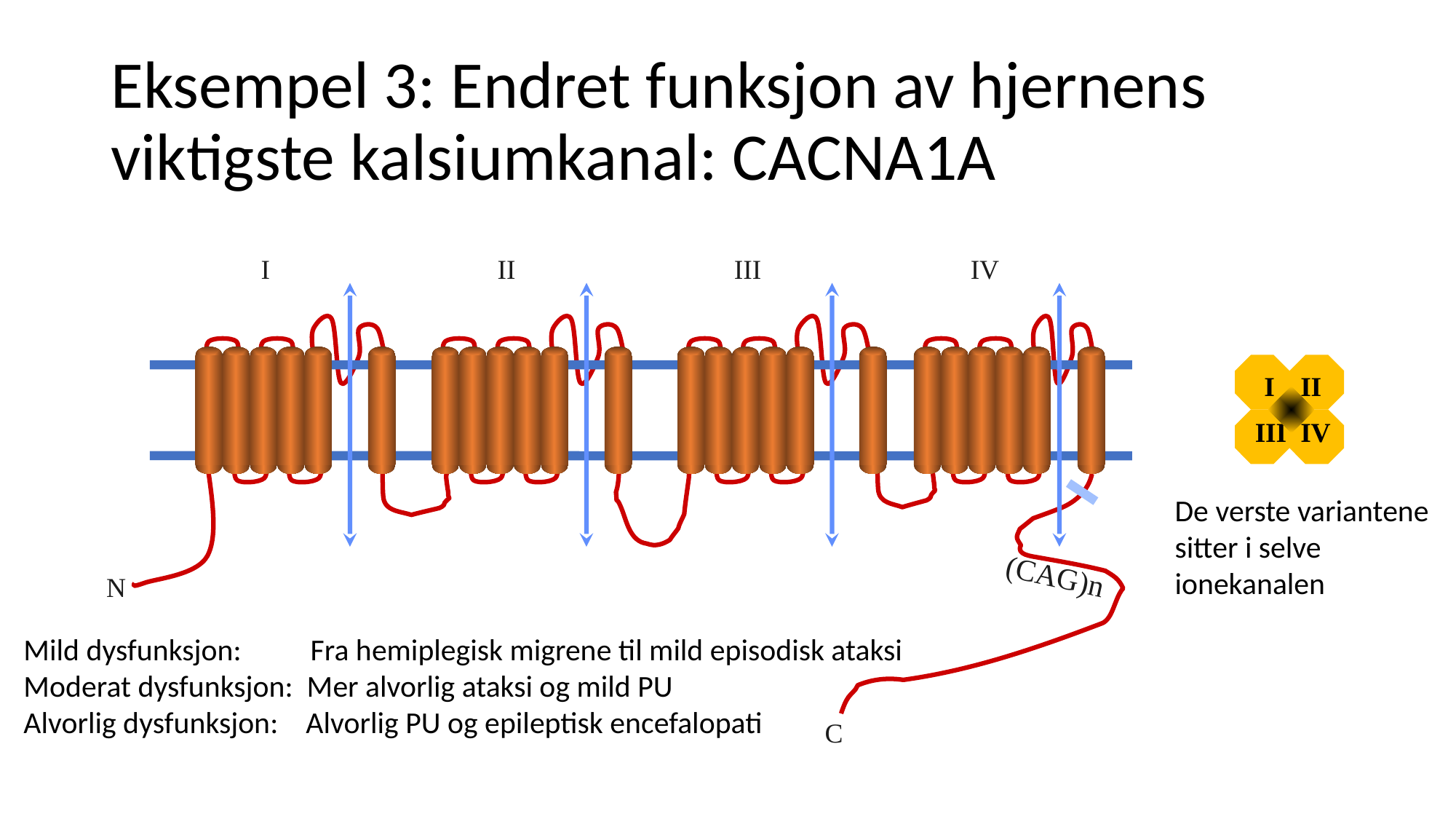

# Eksempel 3: Endret funksjon av hjernens viktigste kalsiumkanal: CACNA1A
I
II
III
IV

I
II

III

IV

De verste variantene
sitter i selve
ionekanalen
(CAG)n
N
Mild dysfunksjon:          Fra hemiplegisk migrene til mild episodisk ataksi
Moderat dysfunksjon:  Mer alvorlig ataksi og mild PU
Alvorlig dysfunksjon:    Alvorlig PU og epileptisk encefalopati
C